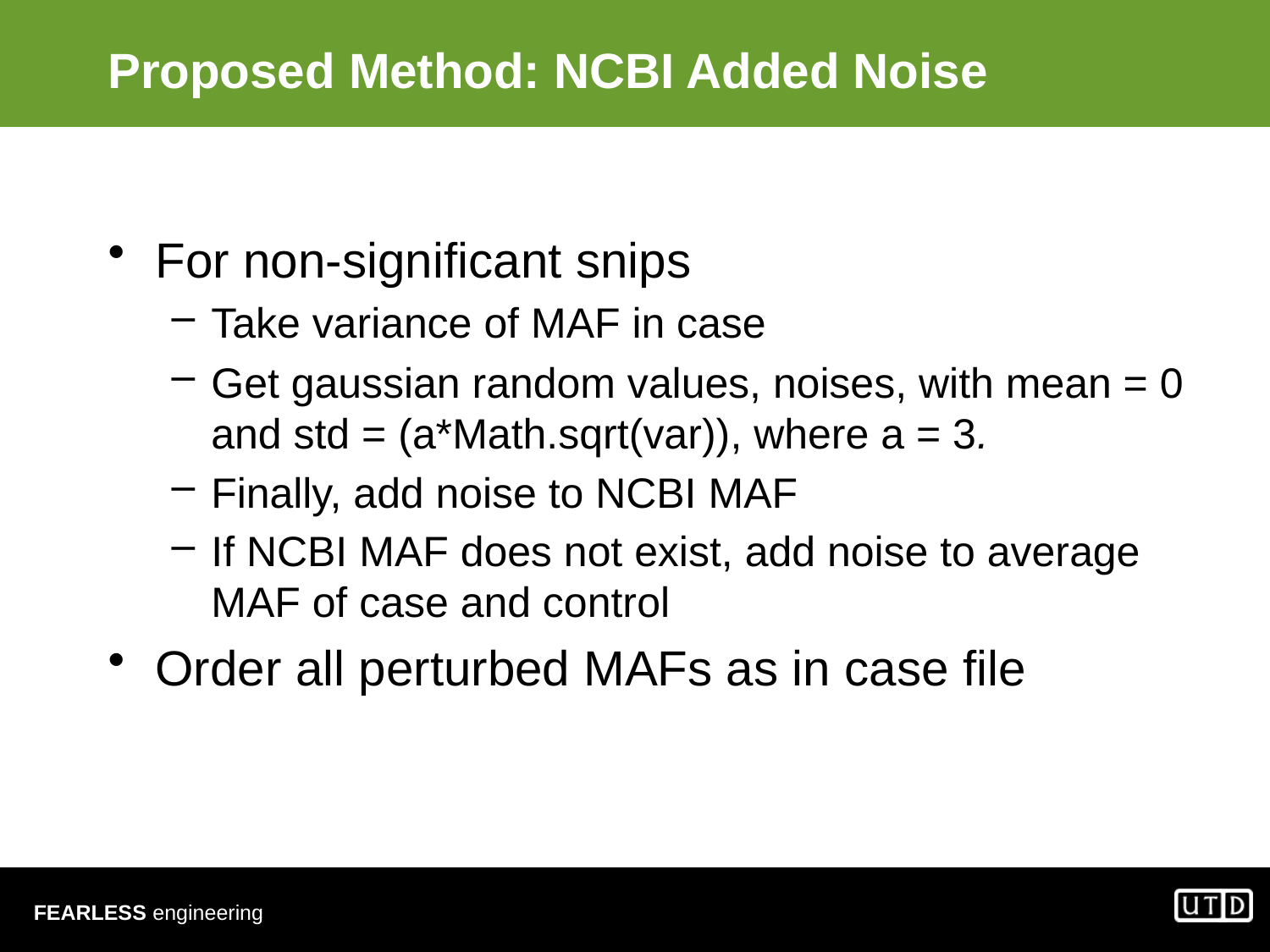

# Proposed Method: NCBI Added Noise
For non-significant snips
Take variance of MAF in case
Get gaussian random values, noises, with mean = 0 and std = (a*Math.sqrt(var)), where a = 3.
Finally, add noise to NCBI MAF
If NCBI MAF does not exist, add noise to average MAF of case and control
Order all perturbed MAFs as in case file